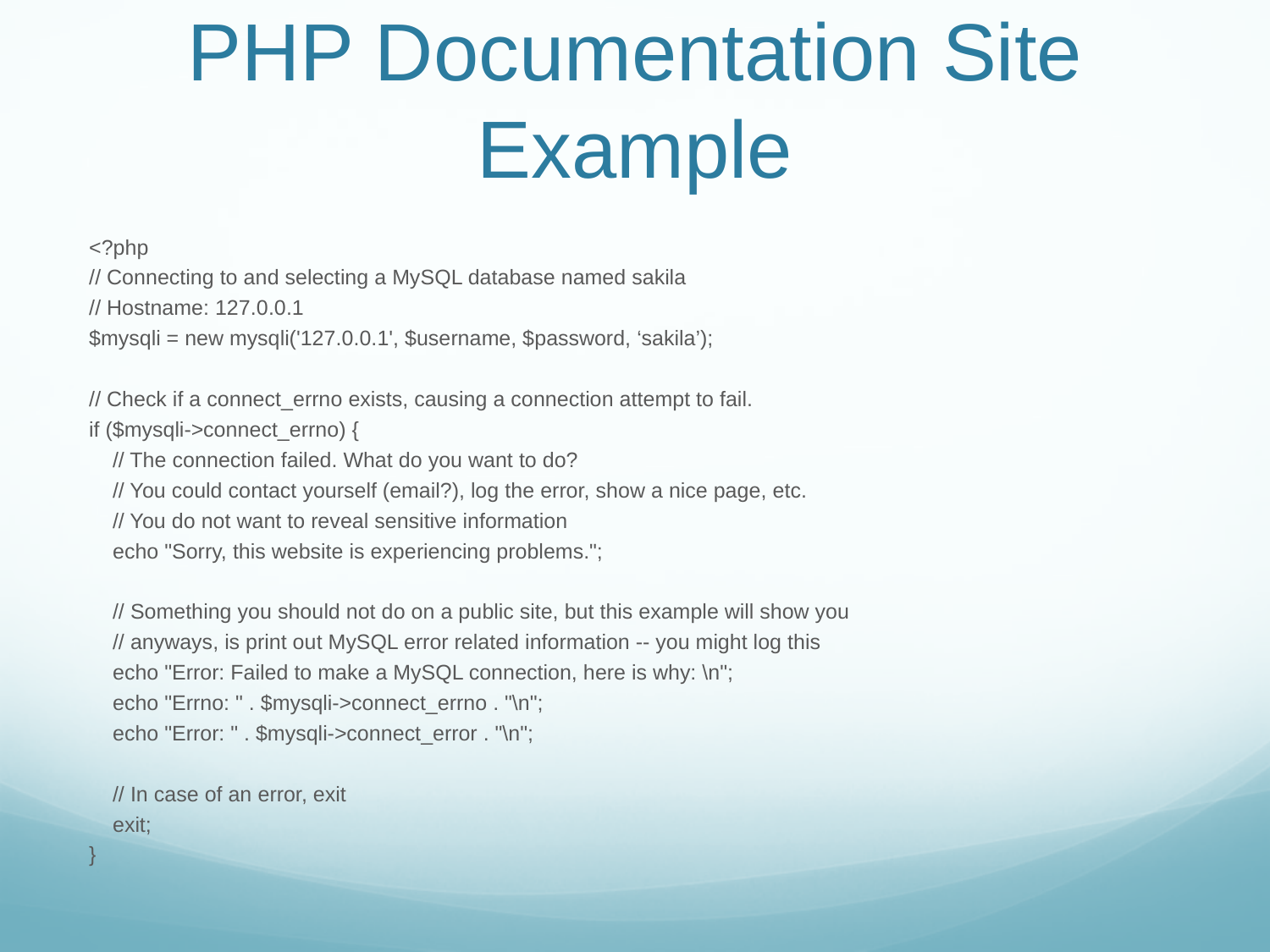

# PHP Documentation Site Example
<?php
// Connecting to and selecting a MySQL database named sakila
// Hostname: 127.0.0.1
$mysqli = new mysqli('127.0.0.1', $username, $password, ‘sakila’);

// Check if a connect_errno exists, causing a connection attempt to fail.
if ($mysqli->connect_errno) {
    // The connection failed. What do you want to do?
    // You could contact yourself (email?), log the error, show a nice page, etc.
    // You do not want to reveal sensitive information
    echo "Sorry, this website is experiencing problems.";

    // Something you should not do on a public site, but this example will show you
    // anyways, is print out MySQL error related information -- you might log this
    echo "Error: Failed to make a MySQL connection, here is why: \n";
    echo "Errno: " . $mysqli->connect_errno . "\n";
    echo "Error: " . $mysqli->connect_error . "\n";

    // In case of an error, exit
    exit;
}